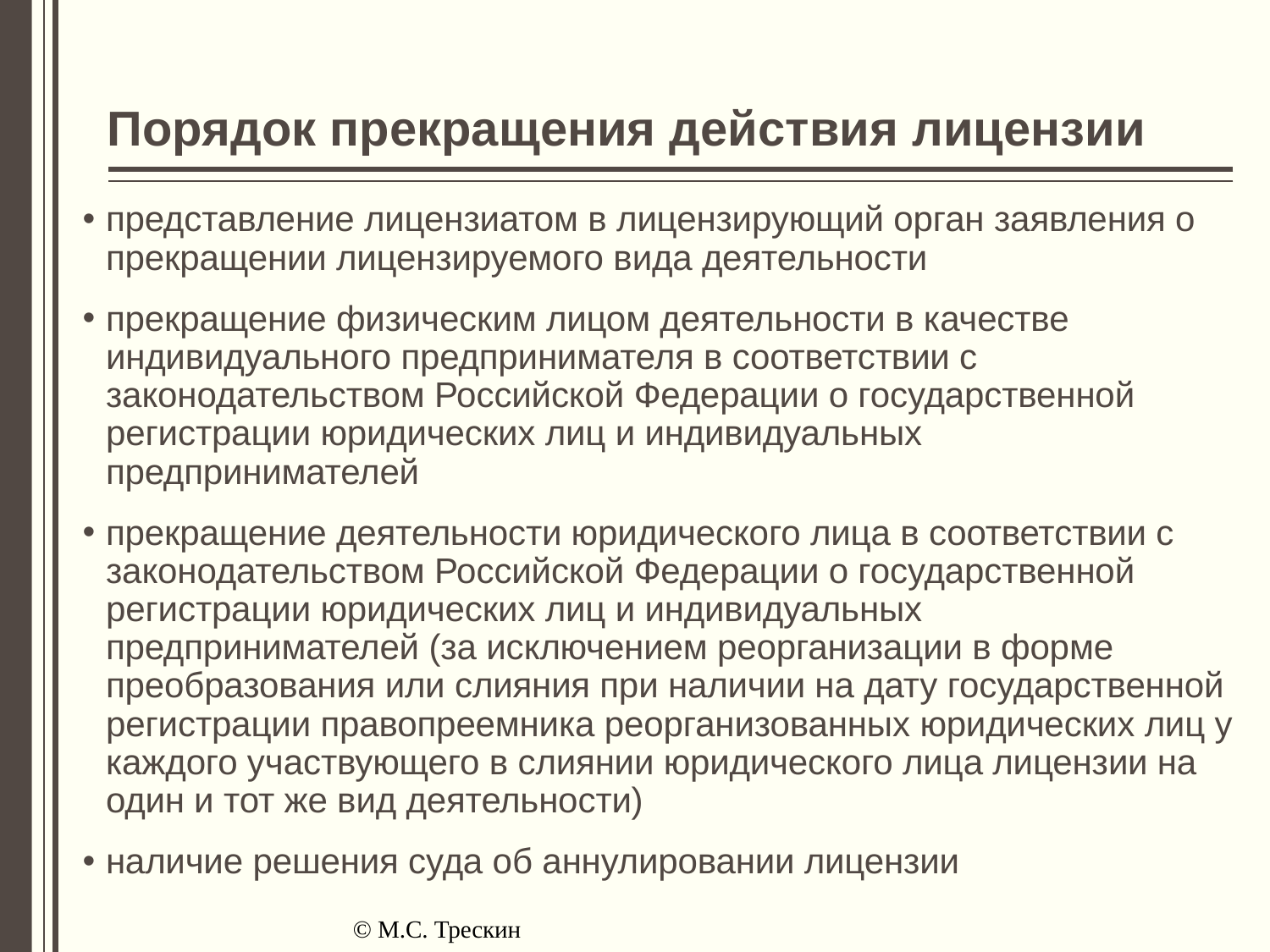

# Порядок прекращения действия лицензии
представление лицензиатом в лицензирующий орган заявления о прекращении лицензируемого вида деятельности
прекращение физическим лицом деятельности в качестве индивидуального предпринимателя в соответствии с законодательством Российской Федерации о государственной регистрации юридических лиц и индивидуальных предпринимателей
прекращение деятельности юридического лица в соответствии с законодательством Российской Федерации о государственной регистрации юридических лиц и индивидуальных предпринимателей (за исключением реорганизации в форме преобразования или слияния при наличии на дату государственной регистрации правопреемника реорганизованных юридических лиц у каждого участвующего в слиянии юридического лица лицензии на один и тот же вид деятельности)
наличие решения суда об аннулировании лицензии

© М.С. Трескин